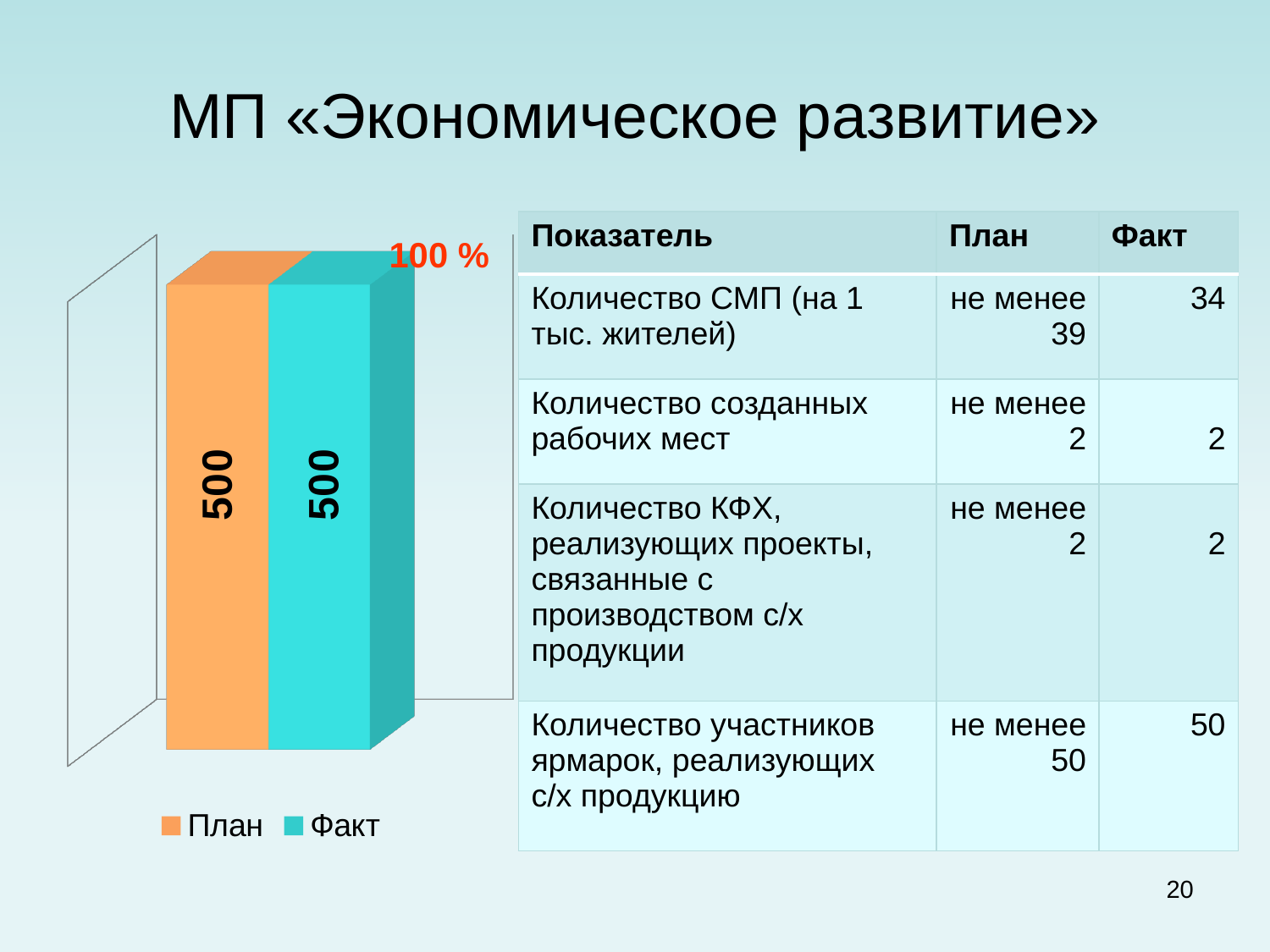

# МП «Экономическое развитие»

100 %
| Показатель | План | Факт |
| --- | --- | --- |
| Количество СМП (на 1 тыс. жителей) | не менее 39 | 34 |
| Количество созданных рабочих мест | не менее 2 | 2 |
| Количество КФХ, реализующих проекты, связанные с производством с/х продукции | не менее 2 | 2 |
| Количество участников ярмарок, реализующих с/х продукцию | не менее 50 | 50 |

[unsupported chart]

20